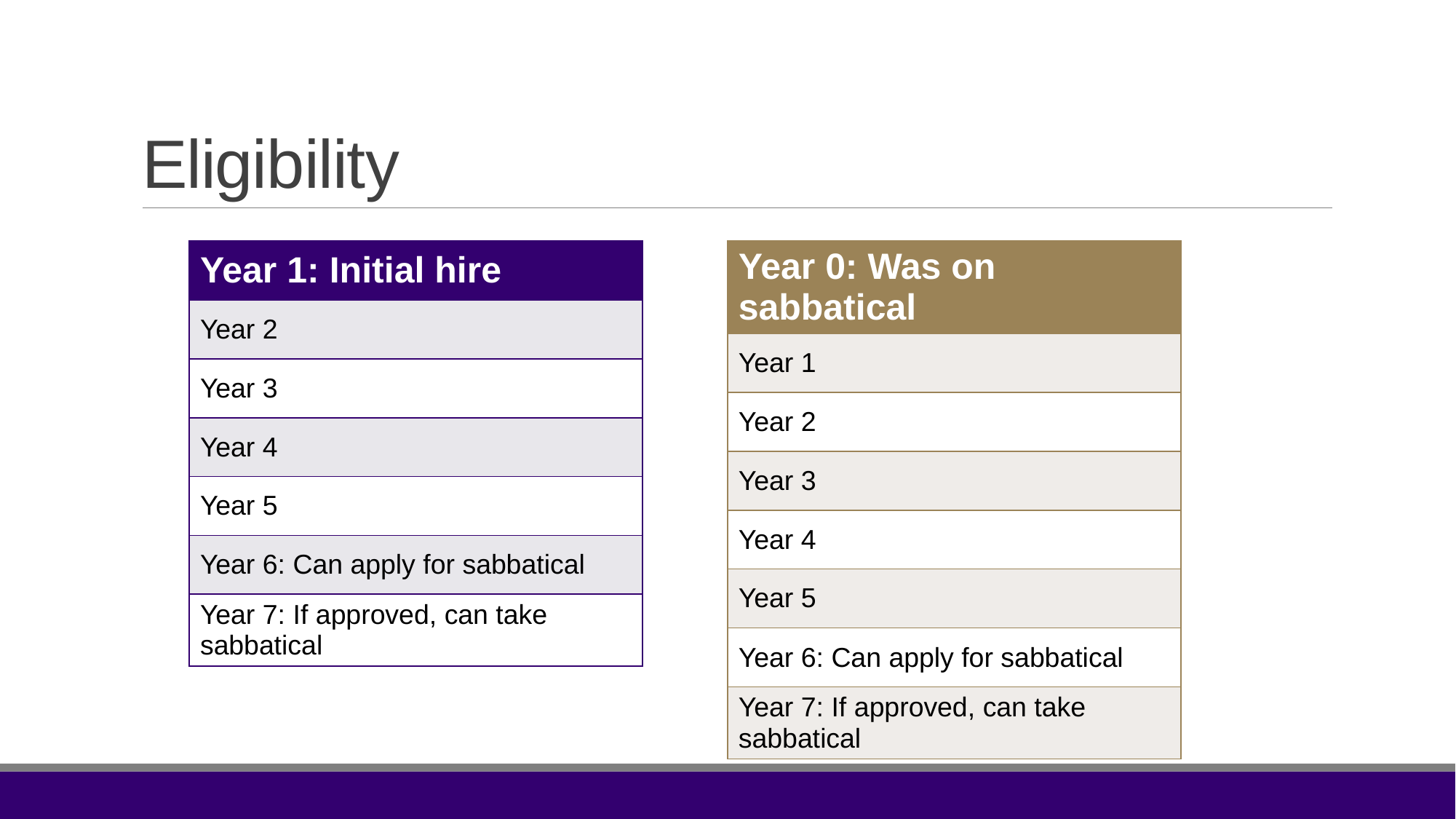

# Eligibility
| Year 1: Initial hire |
| --- |
| Year 2 |
| Year 3 |
| Year 4 |
| Year 5 |
| Year 6: Can apply for sabbatical |
| Year 7: If approved, can take sabbatical |
| Year 0: Was on sabbatical |
| --- |
| Year 1 |
| Year 2 |
| Year 3 |
| Year 4 |
| Year 5 |
| Year 6: Can apply for sabbatical |
| Year 7: If approved, can take sabbatical |